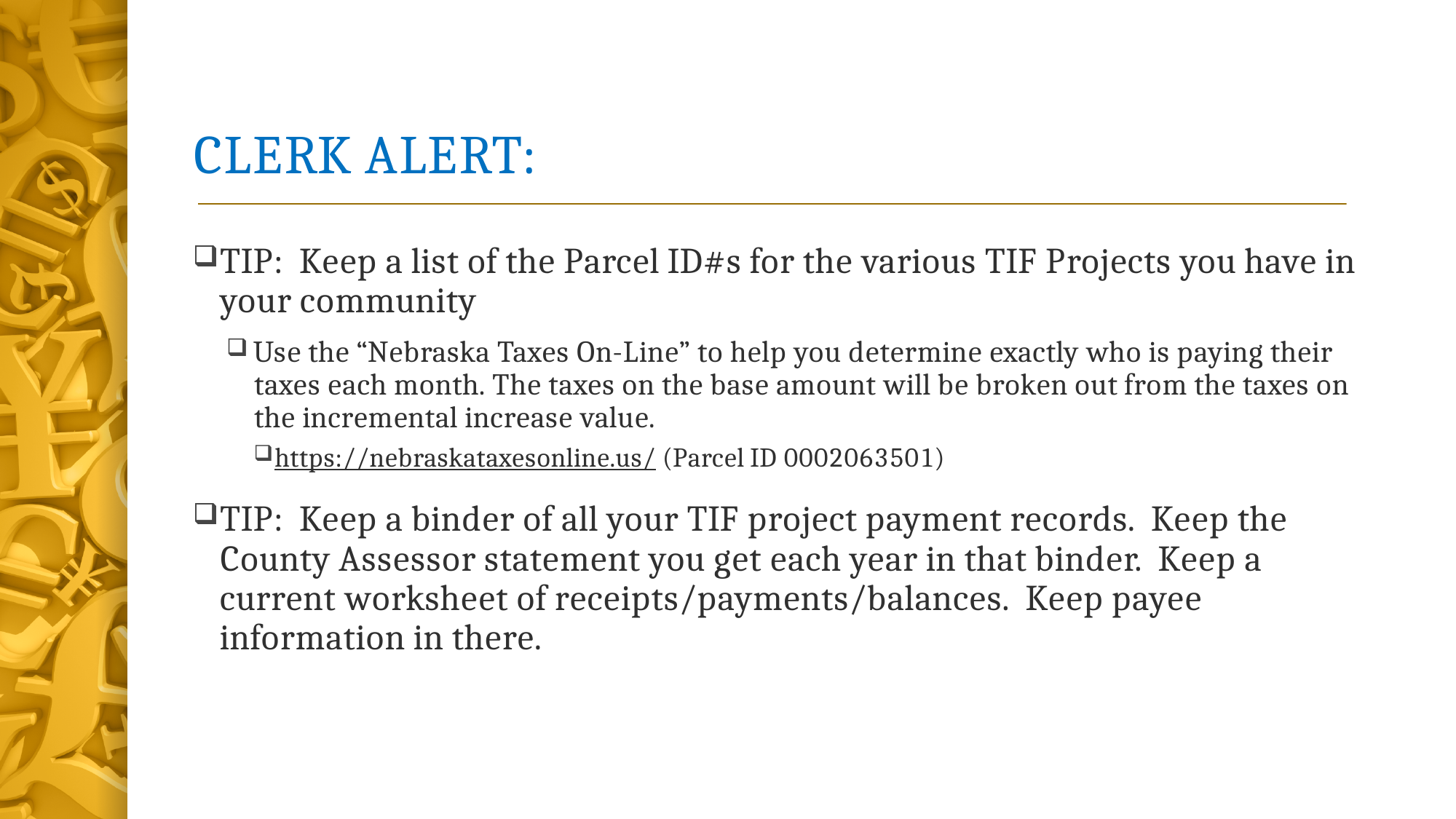

# CLERK ALERT:
TIP:  Keep a list of the Parcel ID#s for the various TIF Projects you have in your community
Use the “Nebraska Taxes On-Line” to help you determine exactly who is paying their taxes each month. The taxes on the base amount will be broken out from the taxes on the incremental increase value.
https://nebraskataxesonline.us/ (Parcel ID 0002063501)
TIP:  Keep a binder of all your TIF project payment records.  Keep the County Assessor statement you get each year in that binder.  Keep a current worksheet of receipts/payments/balances.  Keep payee information in there.